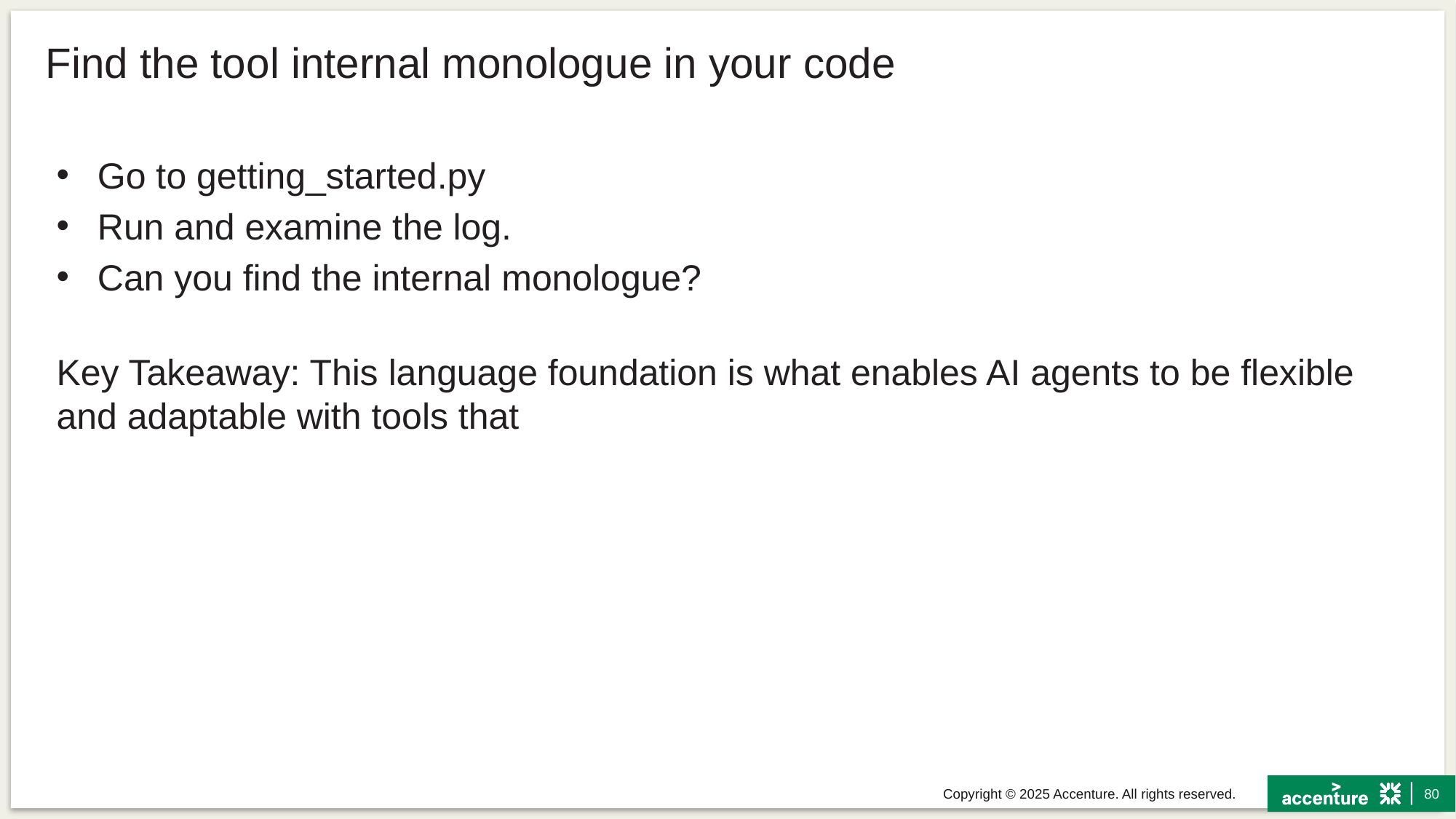

# Find the tool internal monologue in your code
Go to getting_started.py
Run and examine the log.
Can you find the internal monologue?
Key Takeaway: This language foundation is what enables AI agents to be flexible and adaptable with tools that